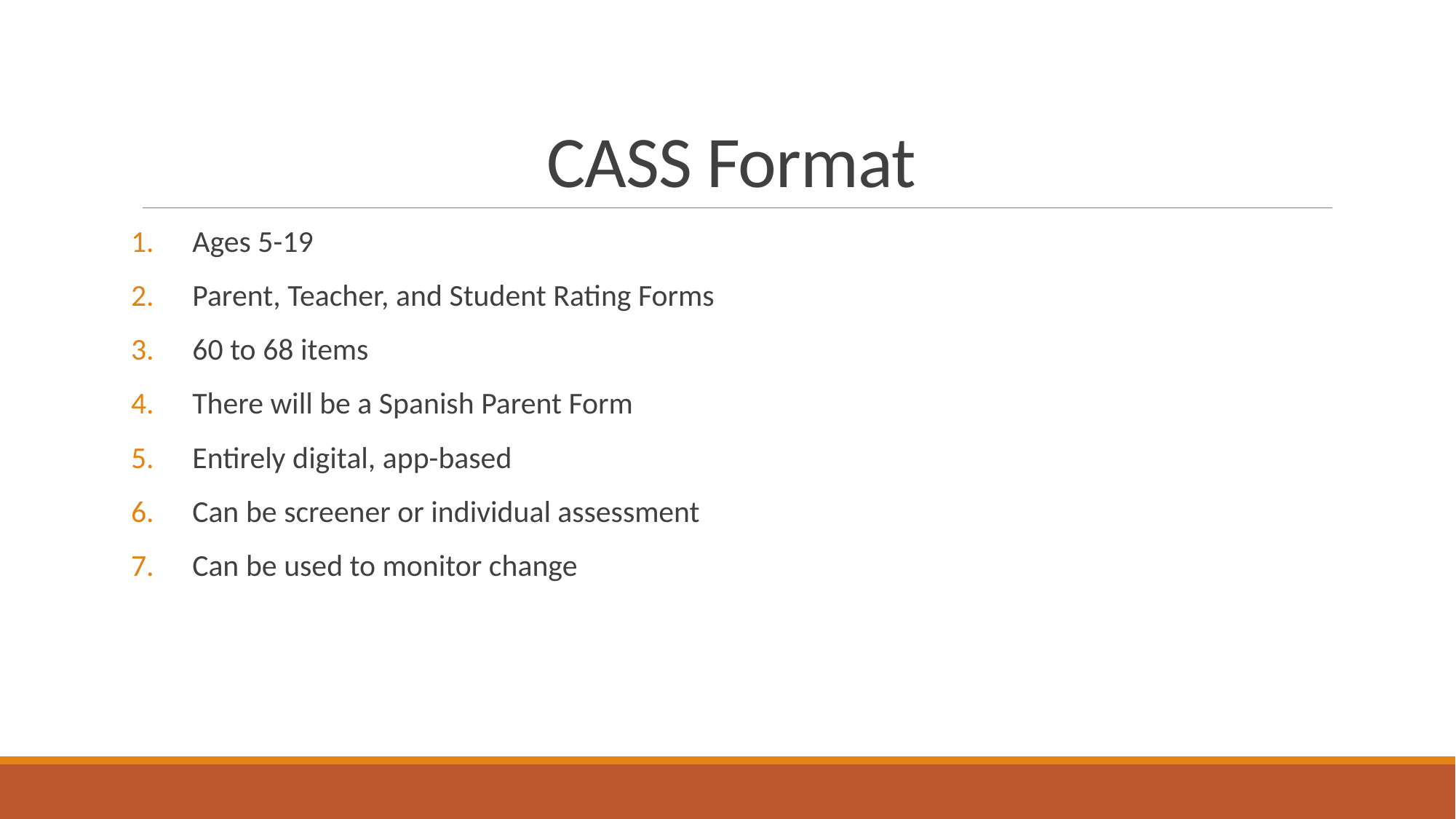

# CASS Format
Ages 5-19
Parent, Teacher, and Student Rating Forms
60 to 68 items
There will be a Spanish Parent Form
Entirely digital, app-based
Can be screener or individual assessment
Can be used to monitor change